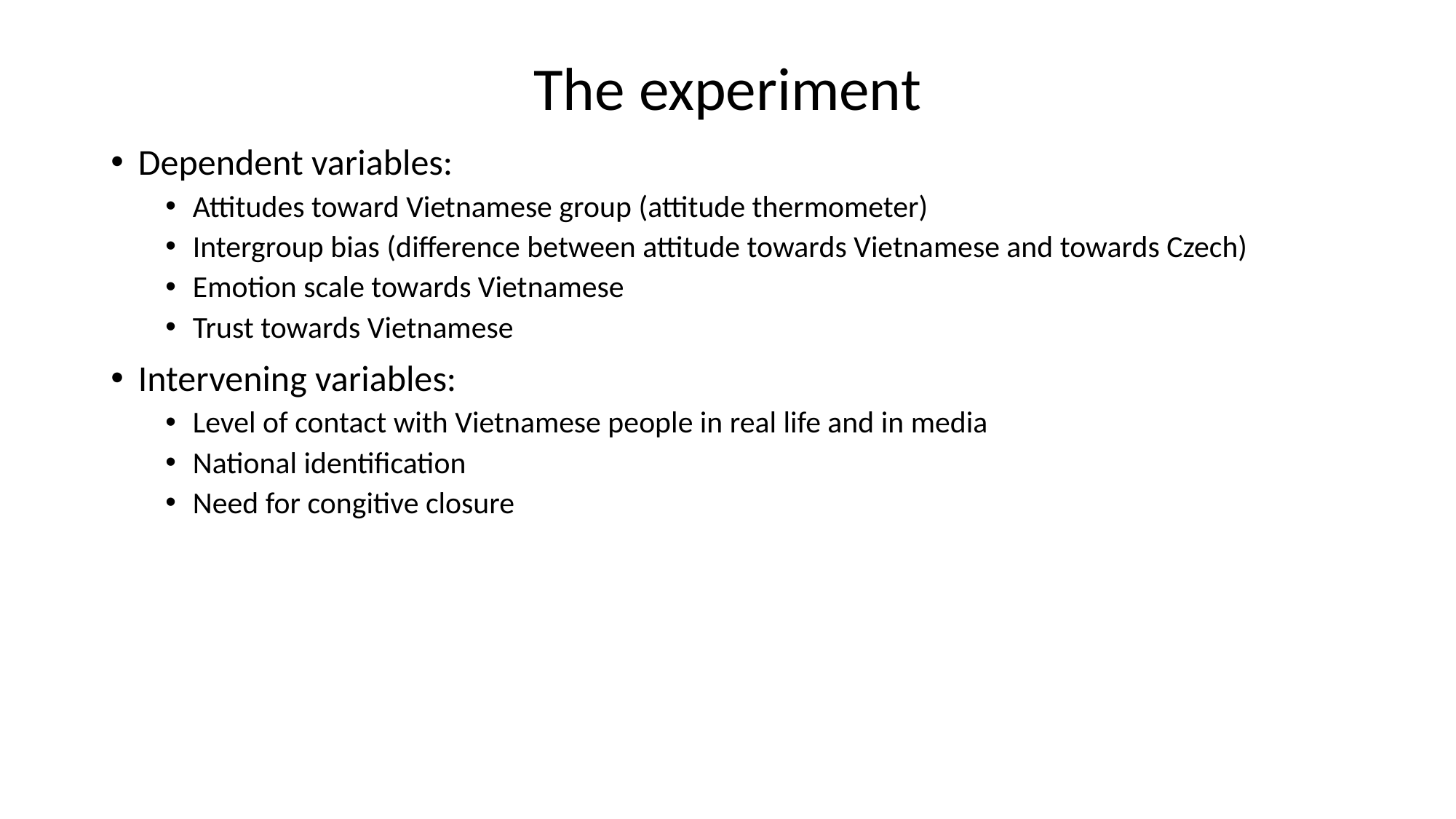

# The experiment
Dependent variables:
Attitudes toward Vietnamese group (attitude thermometer)
Intergroup bias (difference between attitude towards Vietnamese and towards Czech)
Emotion scale towards Vietnamese
Trust towards Vietnamese
Intervening variables:
Level of contact with Vietnamese people in real life and in media
National identification
Need for congitive closure